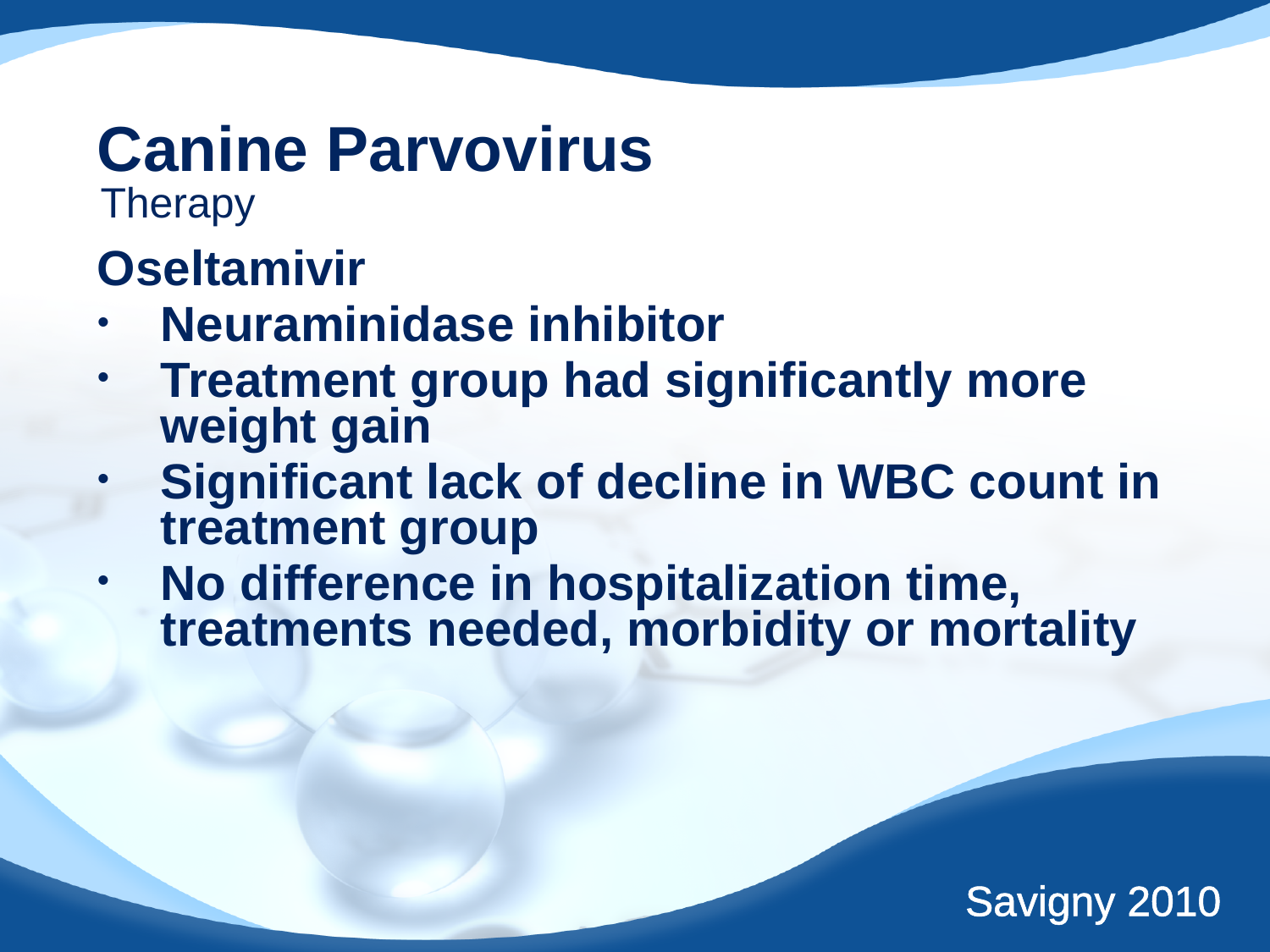

# Canine Parvovirus
Therapy
Oseltamivir
Neuraminidase inhibitor
Treatment group had significantly more weight gain
Significant lack of decline in WBC count in treatment group
No difference in hospitalization time, treatments needed, morbidity or mortality

Savigny 2010